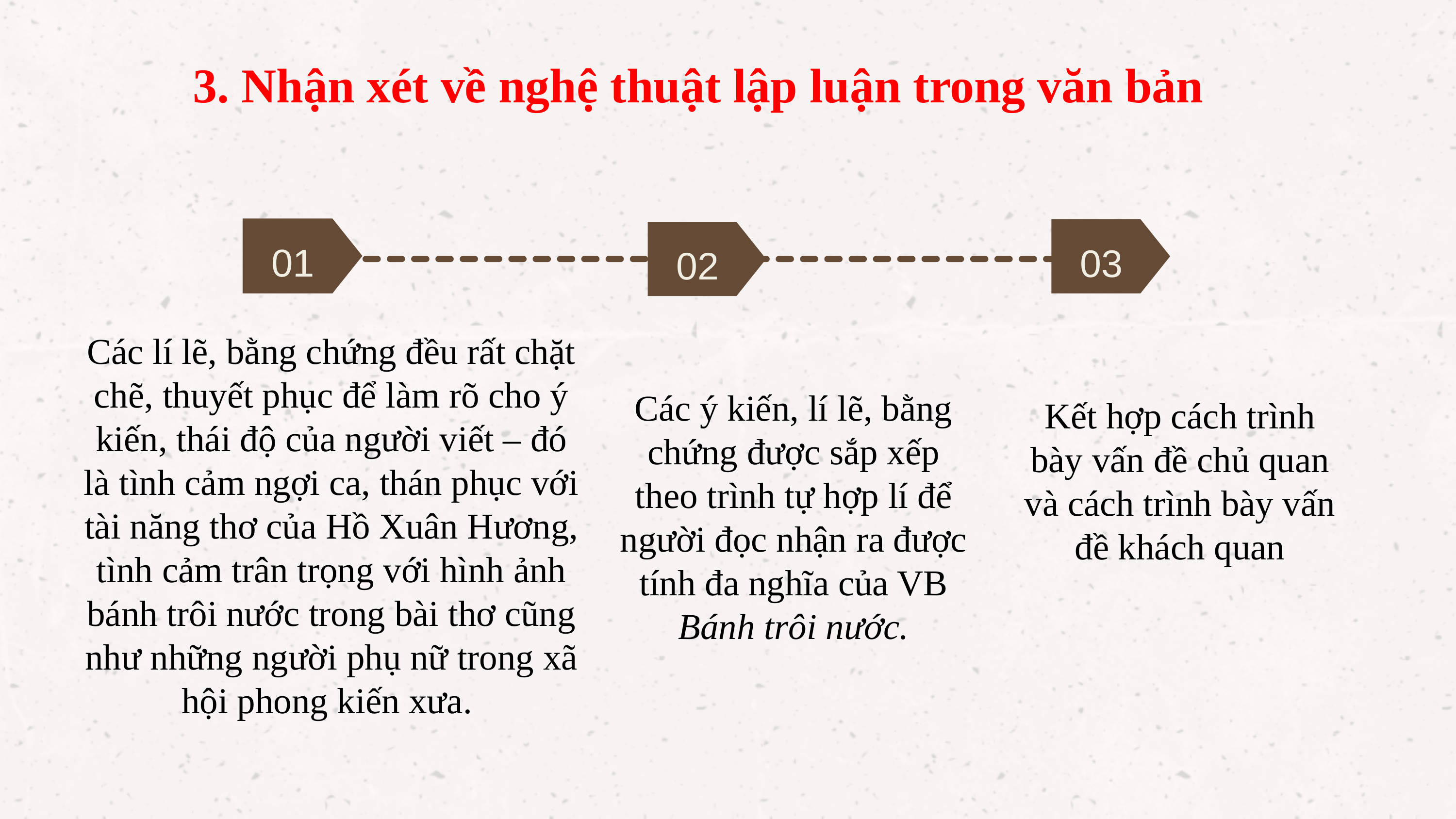

3. Nhận xét về nghệ thuật lập luận trong văn bản

01

03

02

Các lí lẽ, bằng chứng đều rất chặt chẽ, thuyết phục để làm rõ cho ý kiến, thái độ của người viết – đó là tình cảm ngợi ca, thán phục với tài năng thơ của Hồ Xuân Hương, tình cảm trân trọng với hình ảnh bánh trôi nước trong bài thơ cũng như những người phụ nữ trong xã hội phong kiến xưa.
Các ý kiến, lí lẽ, bằng chứng được sắp xếp theo trình tự hợp lí để người đọc nhận ra được tính đa nghĩa của VB Bánh trôi nước.
Kết hợp cách trình bày vấn đề chủ quan và cách trình bày vấn đề khách quan